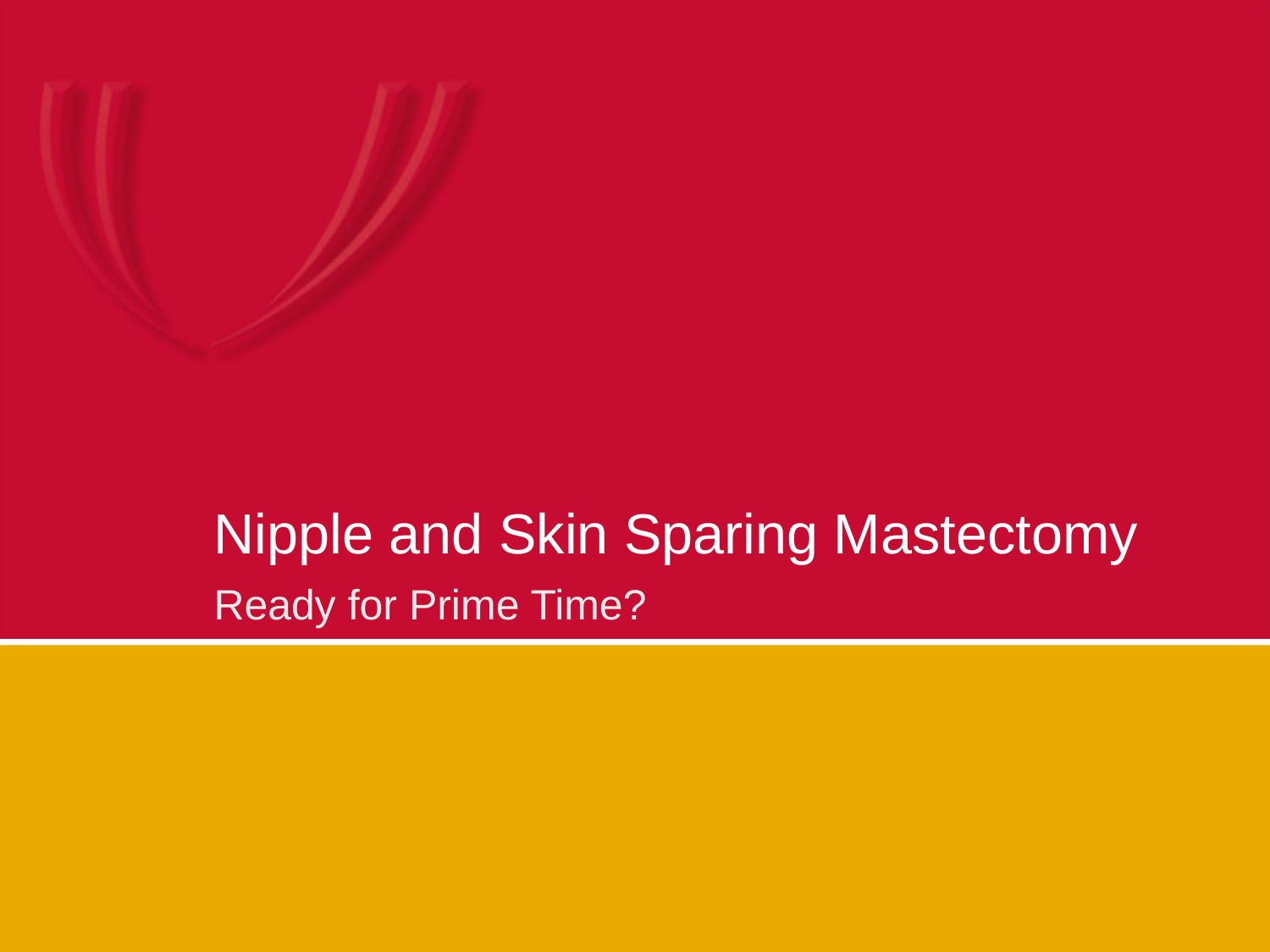

# Nipple and Skin Sparing Mastectomy
Ready for Prime Time?